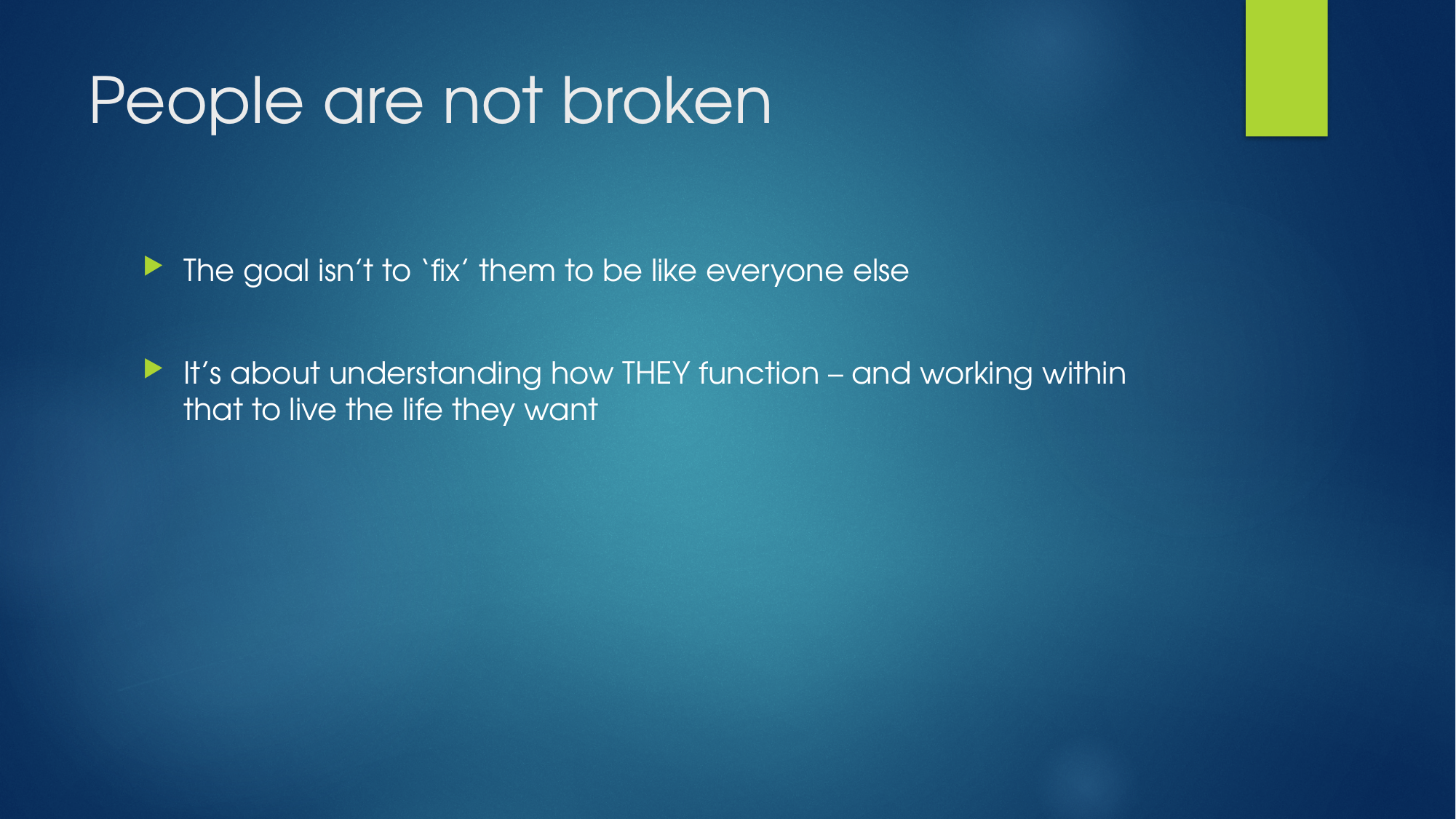

# People are not broken
The goal isn’t to ‘fix’ them to be like everyone else

It’s about understanding how THEY function – and working within that to live the life they want